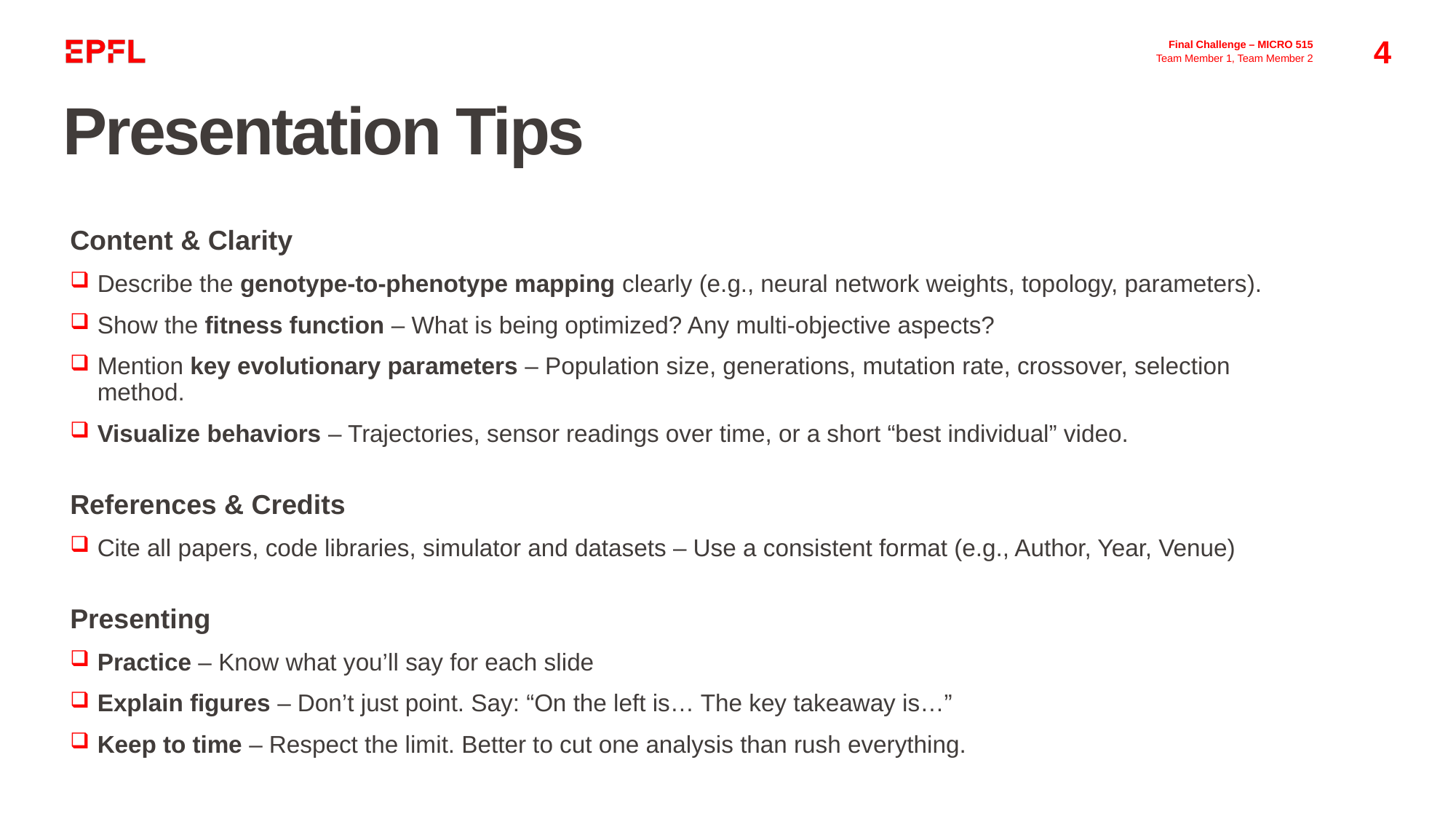

4
Final Challenge – MICRO 515
Team Member 1, Team Member 2
# Presentation Tips
Content & Clarity
Describe the genotype-to-phenotype mapping clearly (e.g., neural network weights, topology, parameters).
Show the fitness function – What is being optimized? Any multi-objective aspects?
Mention key evolutionary parameters – Population size, generations, mutation rate, crossover, selection method.
Visualize behaviors – Trajectories, sensor readings over time, or a short “best individual” video.

References & Credits
Cite all papers, code libraries, simulator and datasets – Use a consistent format (e.g., Author, Year, Venue)

Presenting
Practice – Know what you’ll say for each slide
Explain figures – Don’t just point. Say: “On the left is… The key takeaway is…”
Keep to time – Respect the limit. Better to cut one analysis than rush everything.